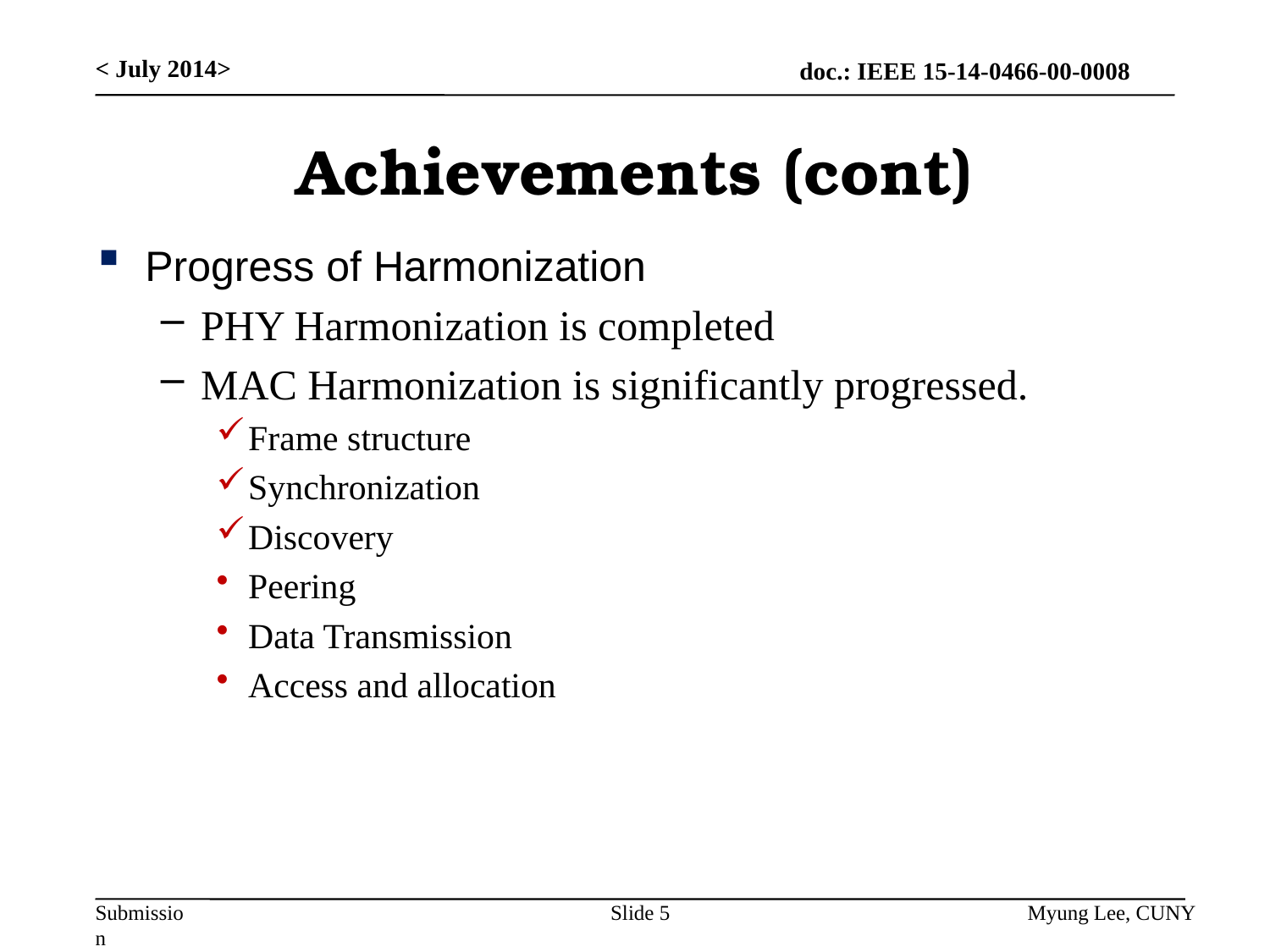

< July 2014>
# Achievements (cont)
Progress of Harmonization
PHY Harmonization is completed
MAC Harmonization is significantly progressed.
Frame structure
Synchronization
Discovery
Peering
Data Transmission
Access and allocation

Slide 5
Myung Lee, CUNY